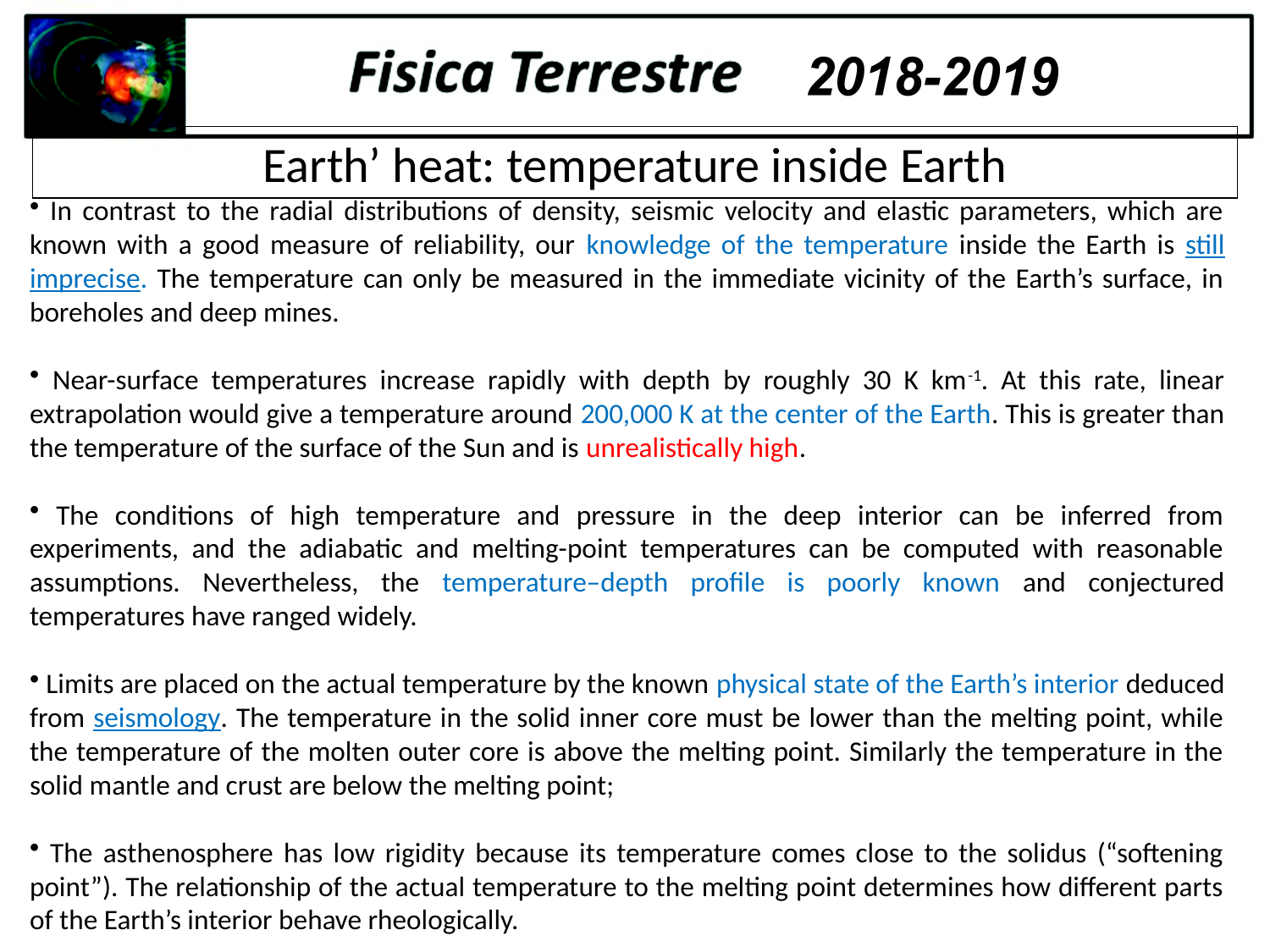

Earth’ heat: temperature inside Earth
 In contrast to the radial distributions of density, seismic velocity and elastic parameters, which are known with a good measure of reliability, our knowledge of the temperature inside the Earth is still imprecise. The temperature can only be measured in the immediate vicinity of the Earth’s surface, in boreholes and deep mines.

 Near-surface temperatures increase rapidly with depth by roughly 30 K km-1. At this rate, linear extrapolation would give a temperature around 200,000 K at the center of the Earth. This is greater than the temperature of the surface of the Sun and is unrealistically high.

 The conditions of high temperature and pressure in the deep interior can be inferred from experiments, and the adiabatic and melting-point temperatures can be computed with reasonable assumptions. Nevertheless, the temperature–depth profile is poorly known and conjectured temperatures have ranged widely.

 Limits are placed on the actual temperature by the known physical state of the Earth’s interior deduced from seismology. The temperature in the solid inner core must be lower than the melting point, while the temperature of the molten outer core is above the melting point. Similarly the temperature in the solid mantle and crust are below the melting point;

 The asthenosphere has low rigidity because its temperature comes close to the solidus (“softening point”). The relationship of the actual temperature to the melting point determines how different parts of the Earth’s interior behave rheologically.